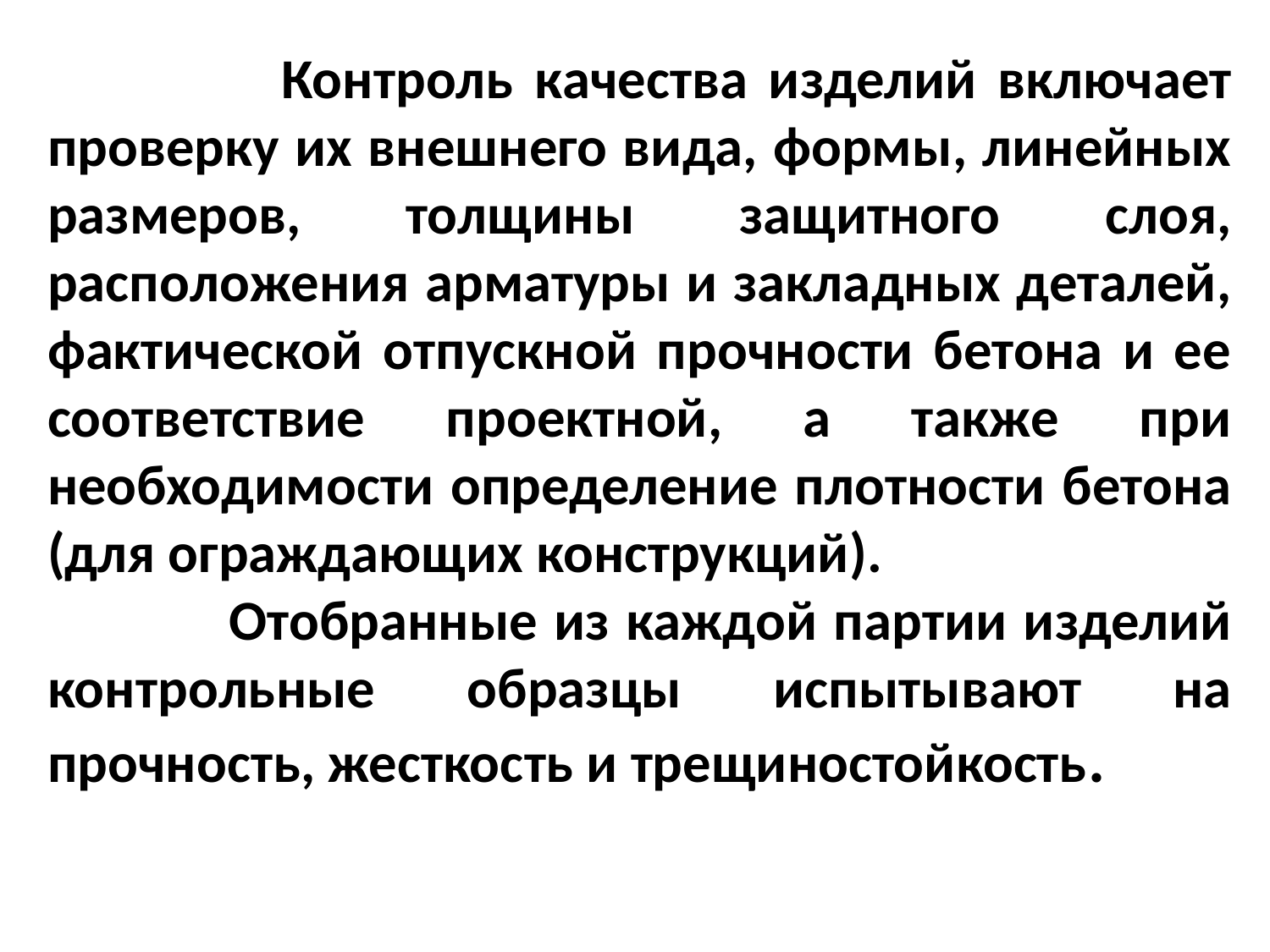

Контроль качества изделий включает проверку их внешнего вида, формы, линейных размеров, толщины защитного слоя, расположения арматуры и закладных деталей, фактической отпускной прочности бетона и ее соответствие проектной, а также при необходимости определение плотности бетона (для ограждающих конструкций).
           Отобранные из каждой партии изделий контрольные образцы испытывают на прочность, жесткость и трещиностойкость.